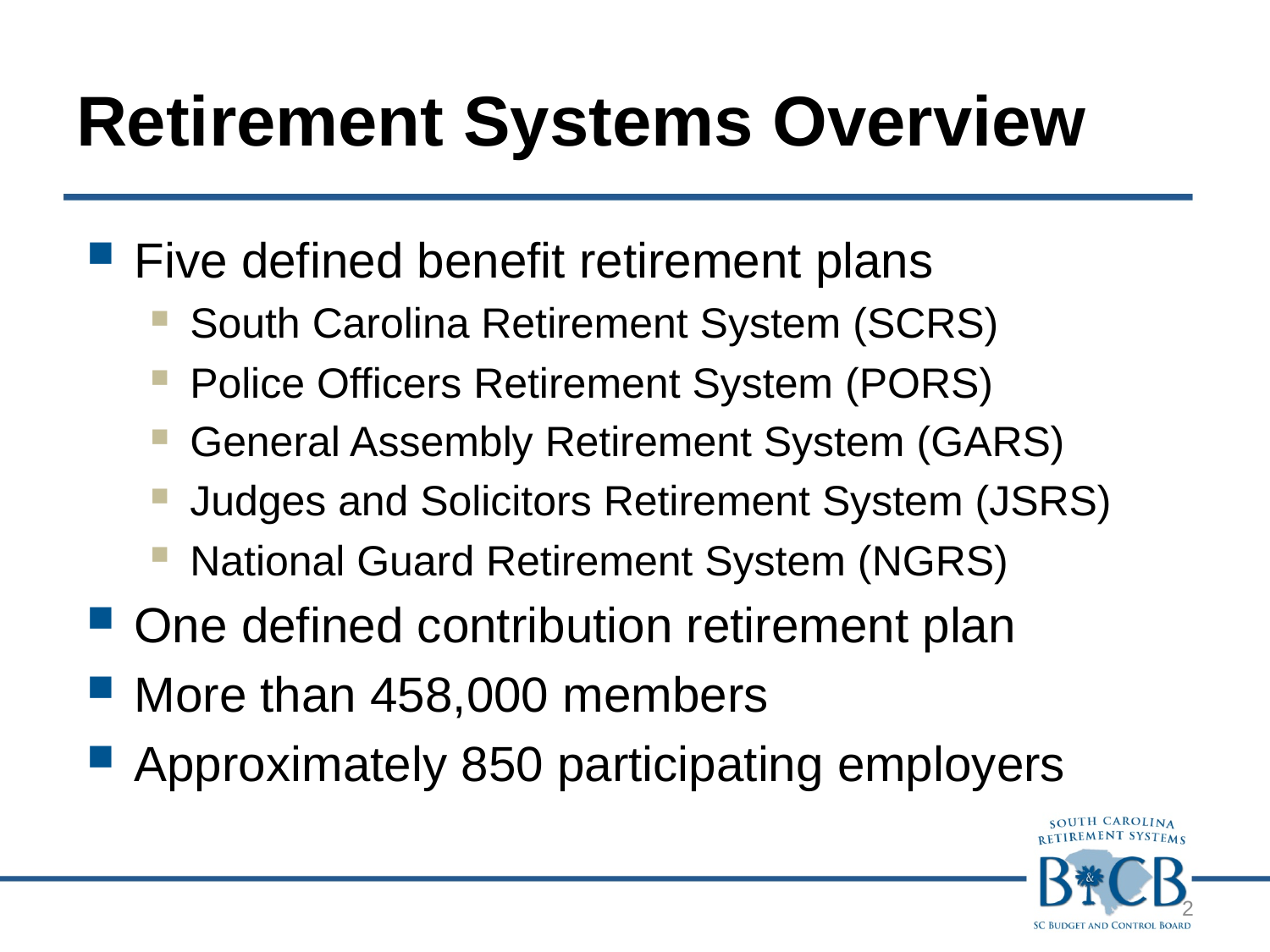

# Retirement Systems Overview
Five defined benefit retirement plans
South Carolina Retirement System (SCRS)
Police Officers Retirement System (PORS)
General Assembly Retirement System (GARS)
Judges and Solicitors Retirement System (JSRS)
National Guard Retirement System (NGRS)
One defined contribution retirement plan
More than 458,000 members
Approximately 850 participating employers
2